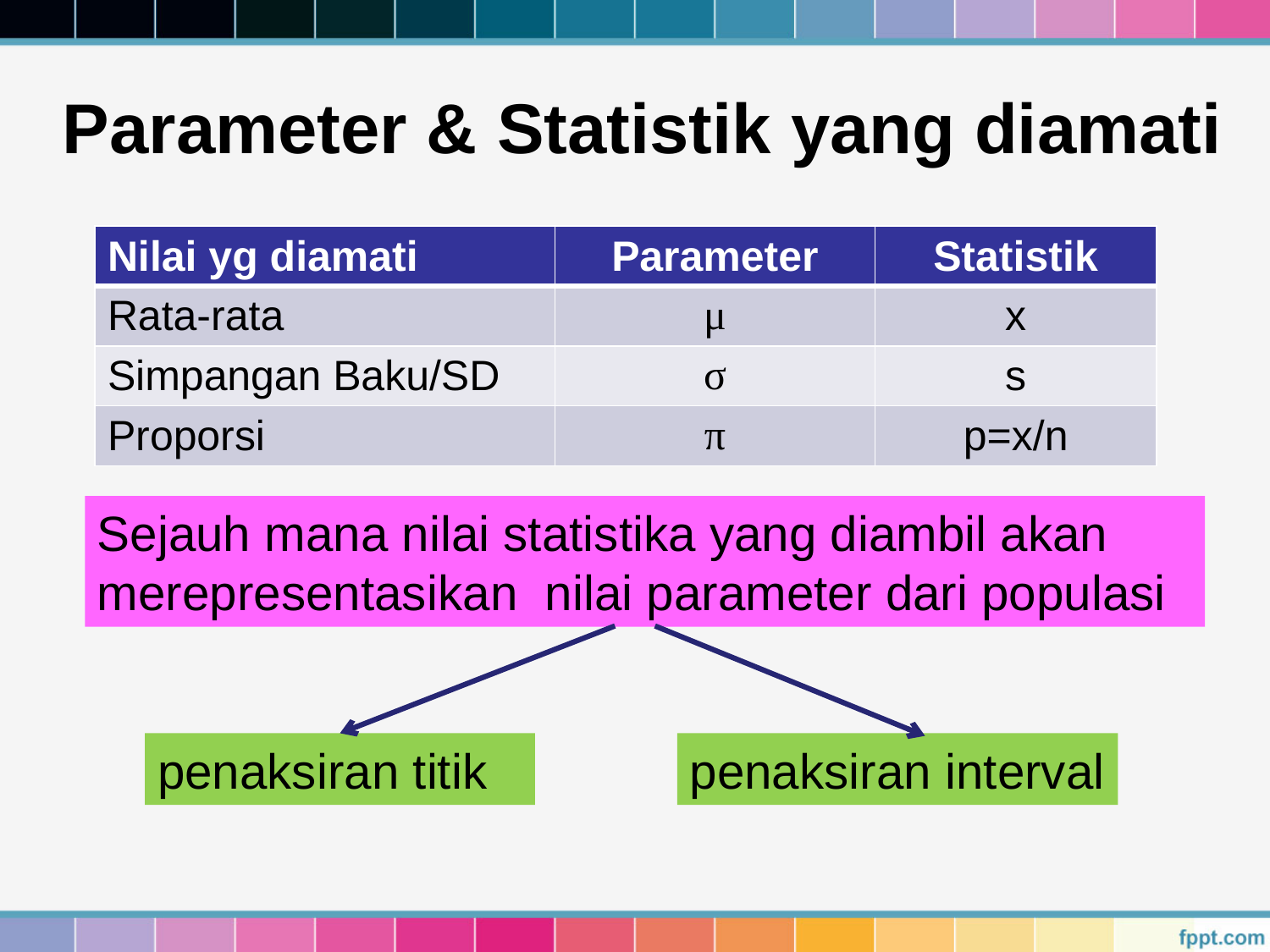

# Parameter & Statistik yang diamati
| Nilai yg diamati | Parameter | Statistik |
| --- | --- | --- |
| Rata-rata | μ | x |
| Simpangan Baku/SD | σ | s |
| Proporsi | π | p=x/n |
Sejauh mana nilai statistika yang diambil akan merepresentasikan  nilai parameter dari populasi
penaksiran titik
penaksiran interval